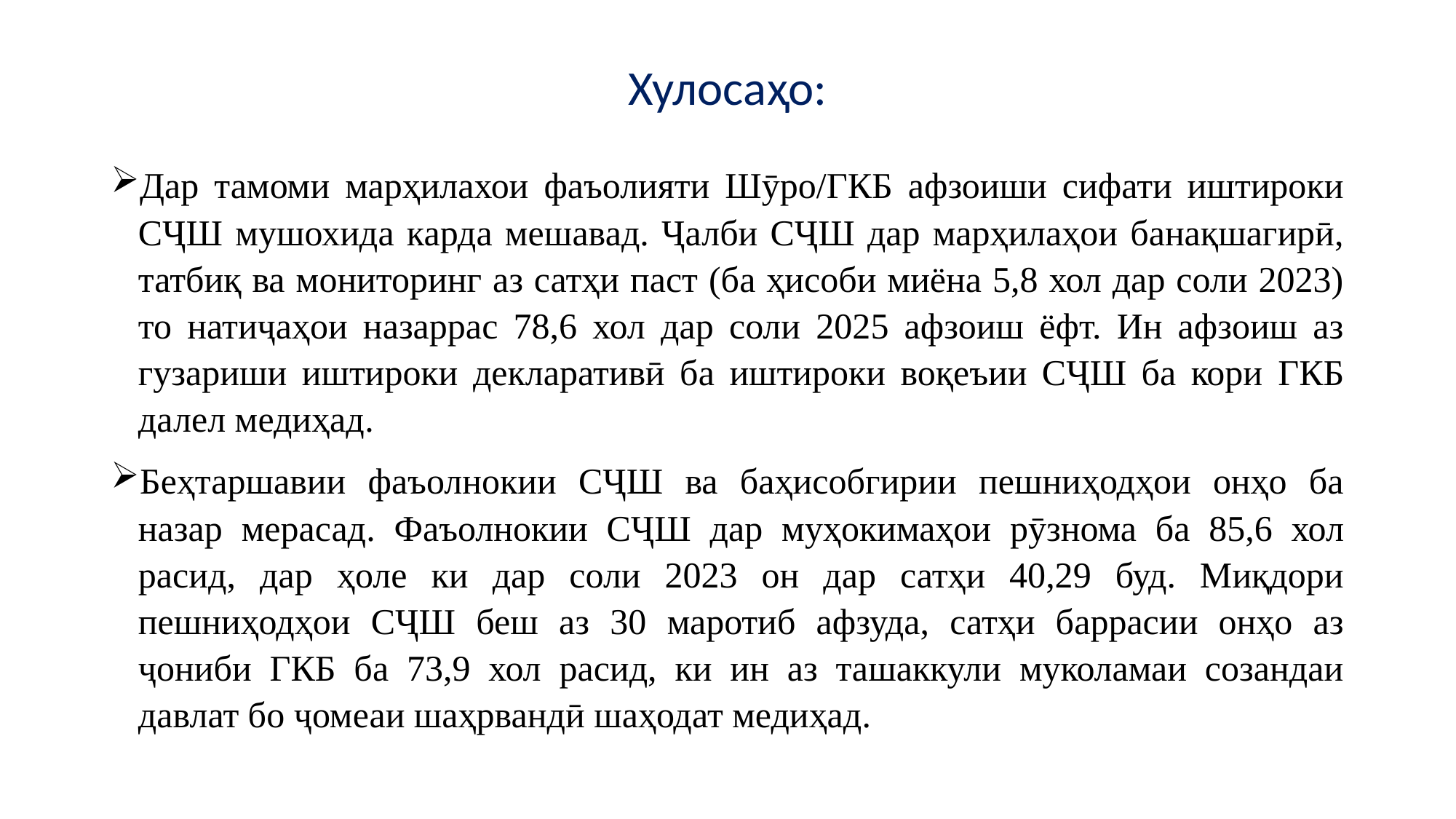

# Хулосаҳо:
Дар тамоми марҳилахои фаъолияти Шӯро/ГКБ афзоиши сифати иштироки СҶШ мушохида карда мешавад. Ҷалби СҶШ дар марҳилаҳои банақшагирӣ, татбиқ ва мониторинг аз сатҳи паст (ба ҳисоби миёна 5,8 хол дар соли 2023) то натиҷаҳои назаррас 78,6 хол дар соли 2025 афзоиш ёфт. Ин афзоиш аз гузариши иштироки декларативӣ ба иштироки воқеъии СҶШ ба кори ГКБ далел медиҳад.
Беҳтаршавии фаъолнокии СҶШ ва баҳисобгирии пешниҳодҳои онҳо ба назар мерасад. Фаъолнокии СҶШ дар муҳокимаҳои рӯзнома ба 85,6 хол расид, дар ҳоле ки дар соли 2023 он дар сатҳи 40,29 буд. Миқдори пешниҳодҳои СҶШ беш аз 30 маротиб афзуда, сатҳи баррасии онҳо аз ҷониби ГКБ ба 73,9 хол расид, ки ин аз ташаккули муколамаи созандаи давлат бо ҷомеаи шаҳрвандӣ шаҳодат медиҳад.